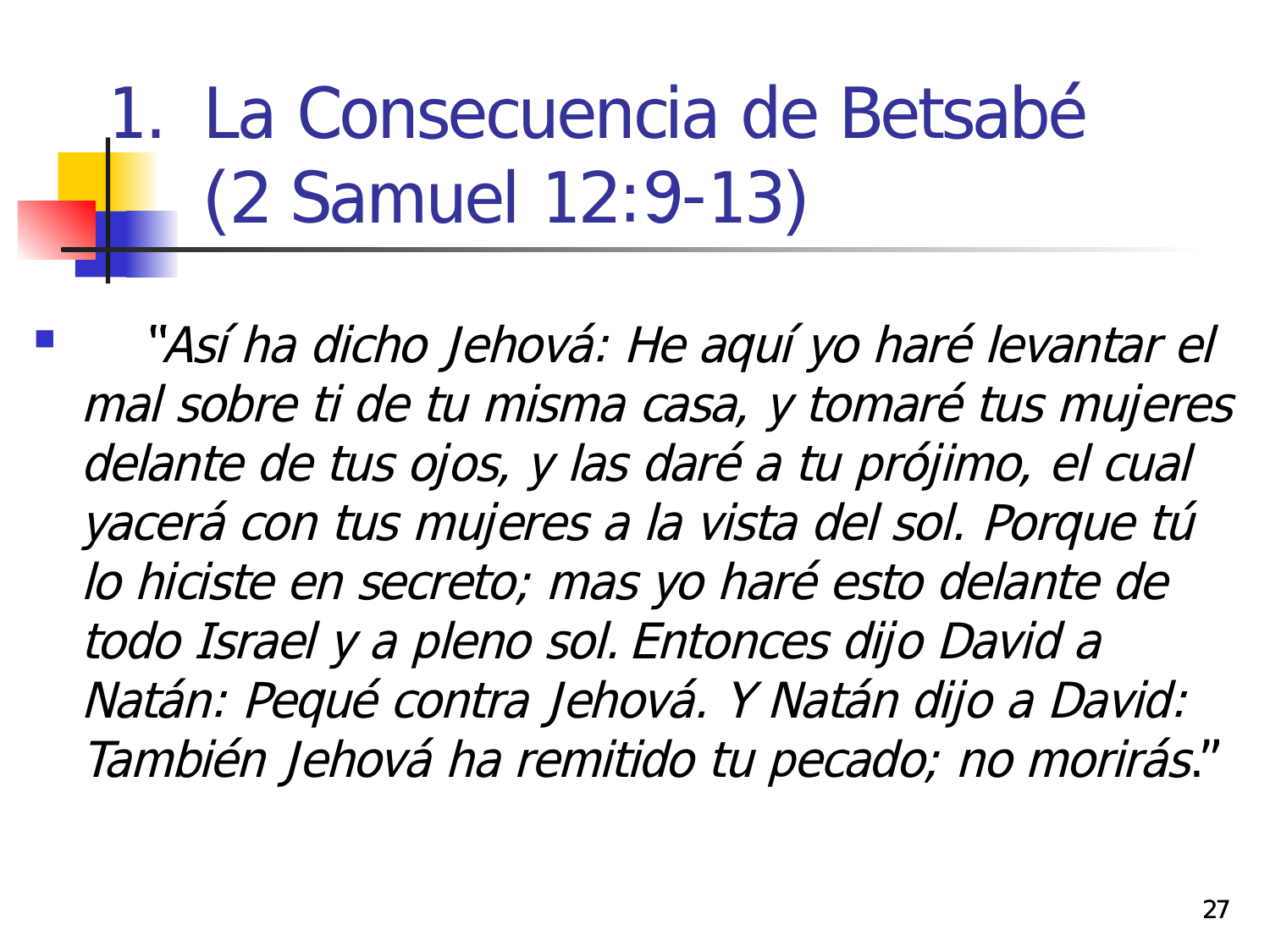

# La Consecuencia de Betsabé (2 Samuel 12:9-13)
    “Así ha dicho Jehová: He aquí yo haré levantar el mal sobre ti de tu misma casa, y tomaré tus mujeres delante de tus ojos, y las daré a tu prójimo, el cual yacerá con tus mujeres a la vista del sol. Porque tú lo hiciste en secreto; mas yo haré esto delante de todo Israel y a pleno sol. Entonces dijo David a Natán: Pequé contra Jehová. Y Natán dijo a David: También Jehová ha remitido tu pecado; no morirás.”

27
27